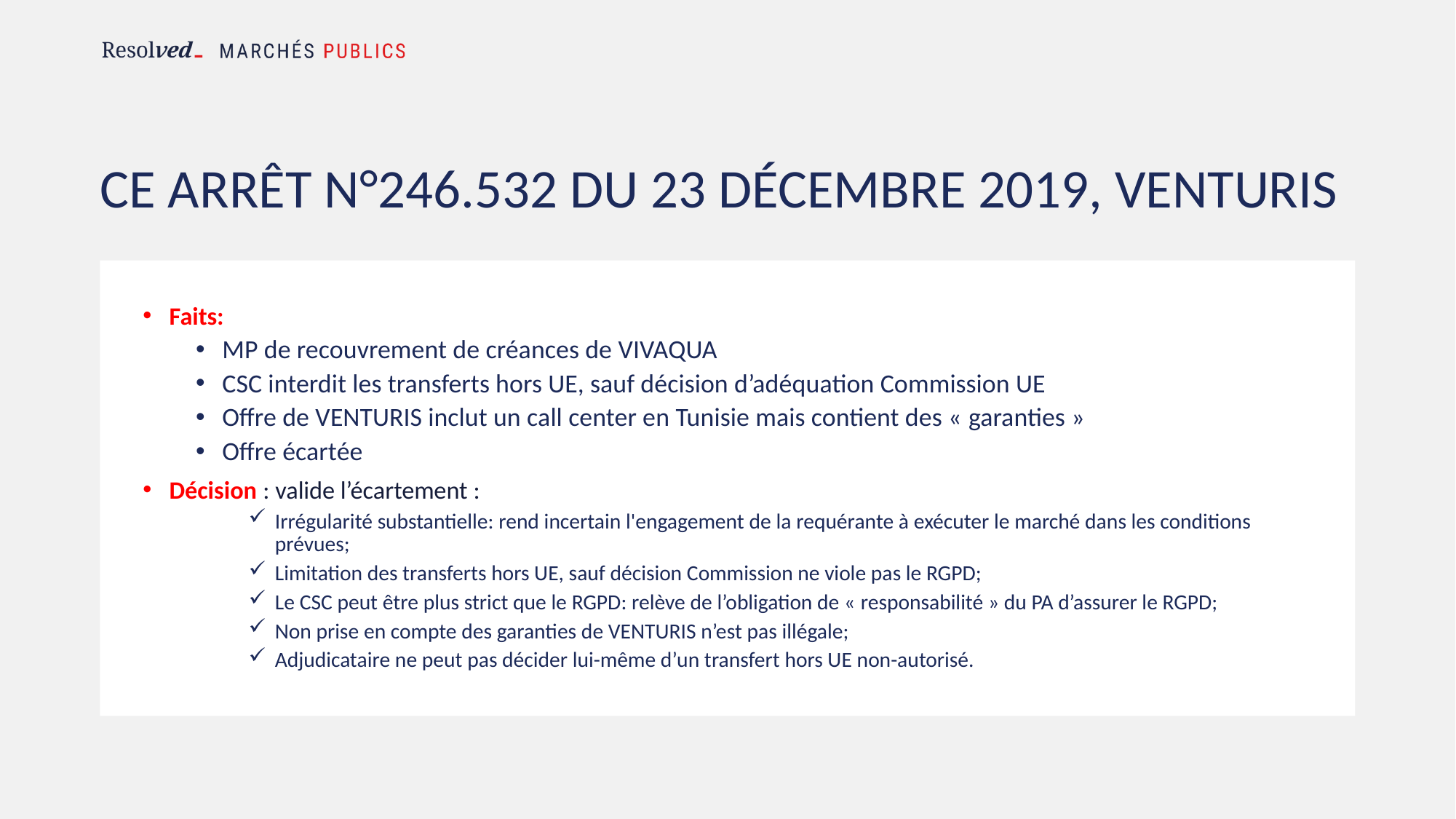

# CE arrêt n°246.532 du 23 décembre 2019, VENTURIS
Faits:
MP de recouvrement de créances de VIVAQUA
CSC interdit les transferts hors UE, sauf décision d’adéquation Commission UE
Offre de VENTURIS inclut un call center en Tunisie mais contient des « garanties »
Offre écartée
Décision : valide l’écartement :
Irrégularité substantielle: rend incertain l'engagement de la requérante à exécuter le marché dans les conditions prévues;
Limitation des transferts hors UE, sauf décision Commission ne viole pas le RGPD;
Le CSC peut être plus strict que le RGPD: relève de l’obligation de « responsabilité » du PA d’assurer le RGPD;
Non prise en compte des garanties de VENTURIS n’est pas illégale;
Adjudicataire ne peut pas décider lui-même d’un transfert hors UE non-autorisé.